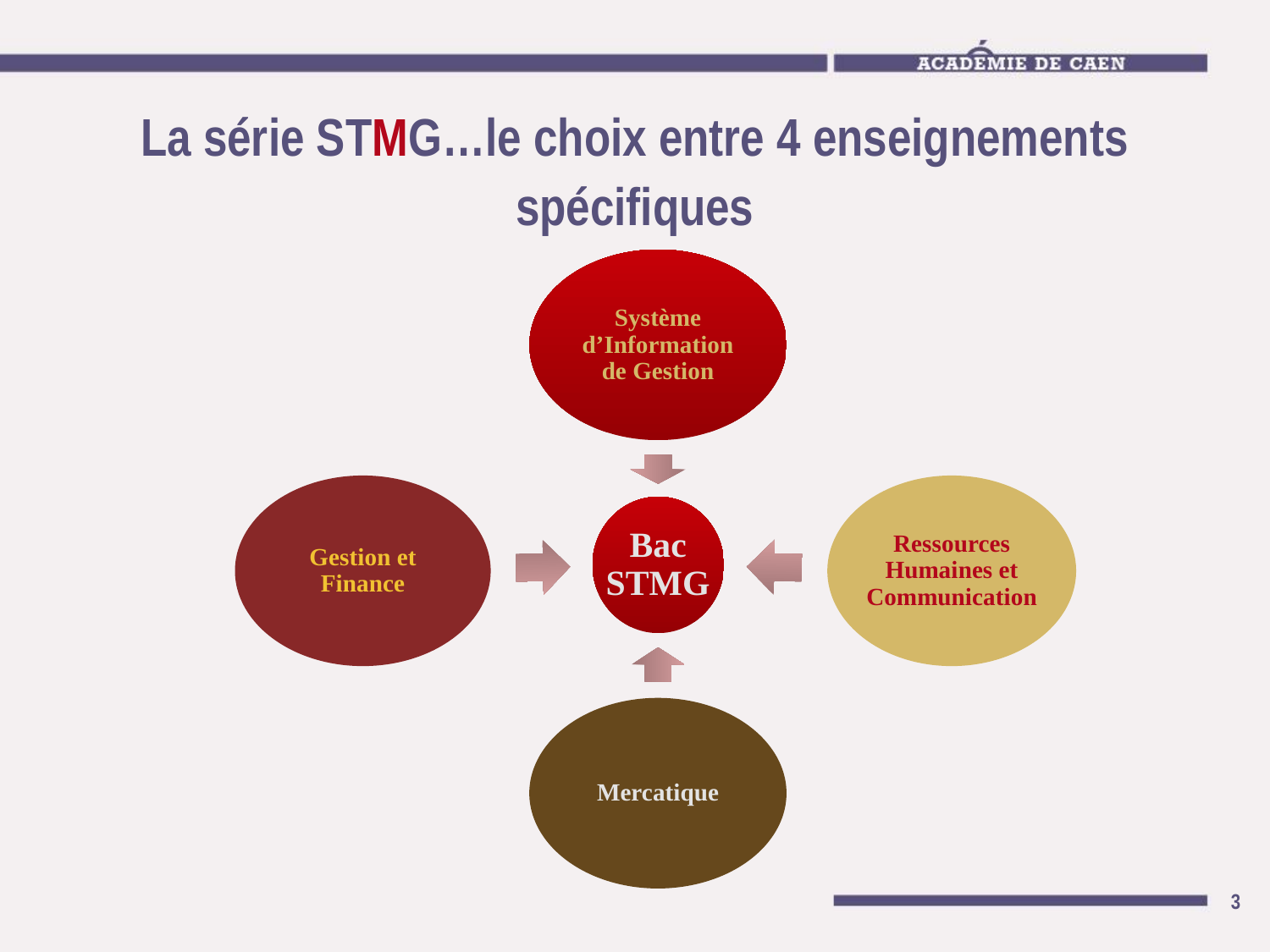

# La série STMG…le choix entre 4 enseignements spécifiques

Système d’Information de Gestion

Gestion et Finance
Ressources Humaines et Communication
Bac STMG

Mercatique
3